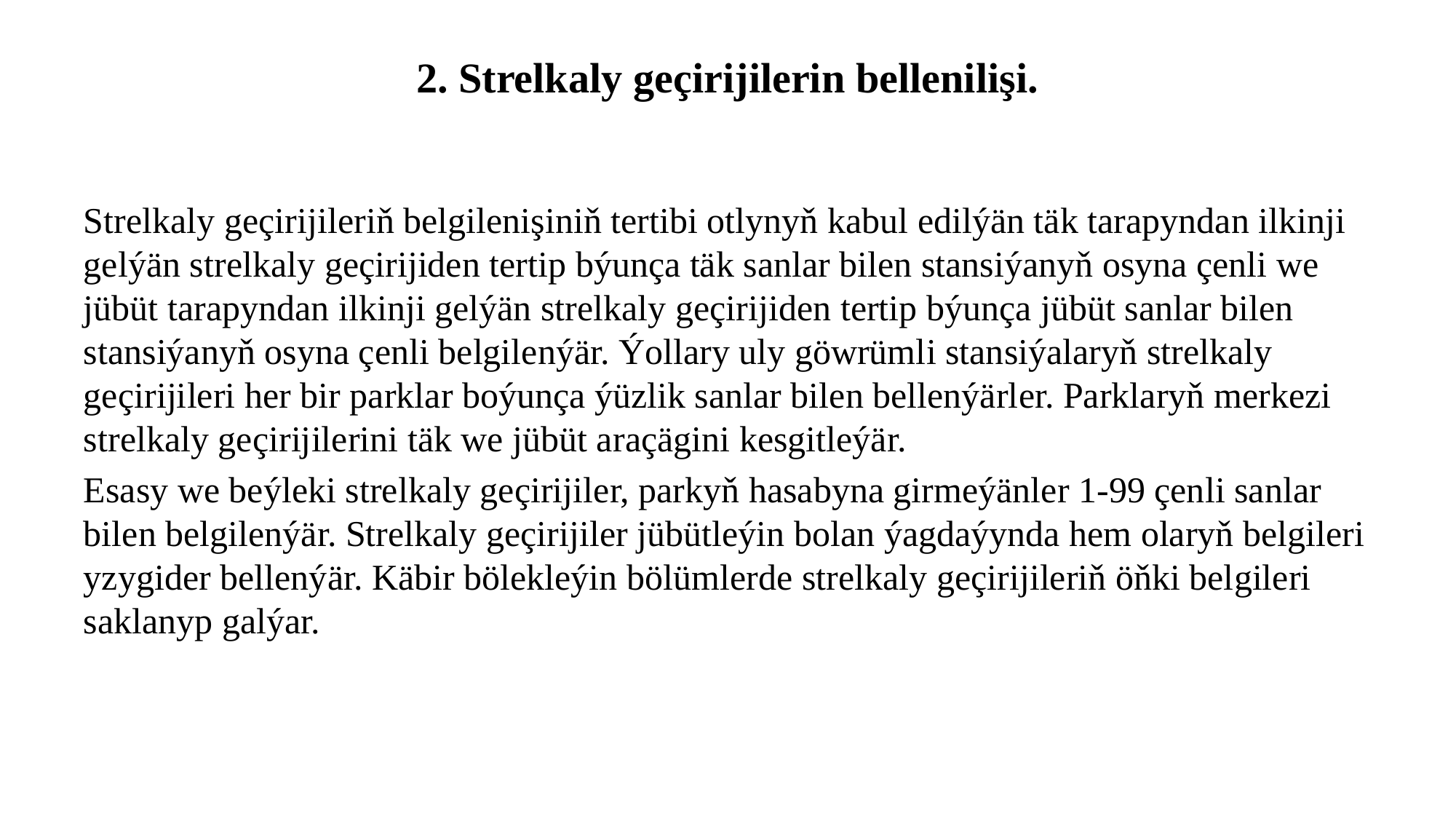

# 2. Strelkaly geçirijilerin bellenilişi.
Strelkaly geçirijileriň belgilenişiniň tertibi otlynyň kabul edilýän täk tarapyndan ilkinji gelýän strelkaly geçirijiden tertip býunça täk sanlar bilen stansiýanyň osyna çenli we jübüt tarapyndan ilkinji gelýän strelkaly geçirijiden tertip býunça jübüt sanlar bilen stansiýanyň osyna çenli belgilenýär. Ýollary uly göwrümli stansiýalaryň strelkaly geçirijileri her bir parklar boýunça ýüzlik sanlar bilen bellenýärler. Parklaryň merkezi strelkaly geçirijilerini täk we jübüt araçägini kesgitleýär.
Esasy we beýleki strelkaly geçirijiler, parkyň hasabyna girmeýänler 1-99 çenli sanlar bilen belgilenýär. Strelkaly geçirijiler jübütleýin bolan ýagdaýynda hem olaryň belgileri yzygider bellenýär. Käbir bölekleýin bölümlerde strelkaly geçirijileriň öňki belgileri saklanyp galýar.